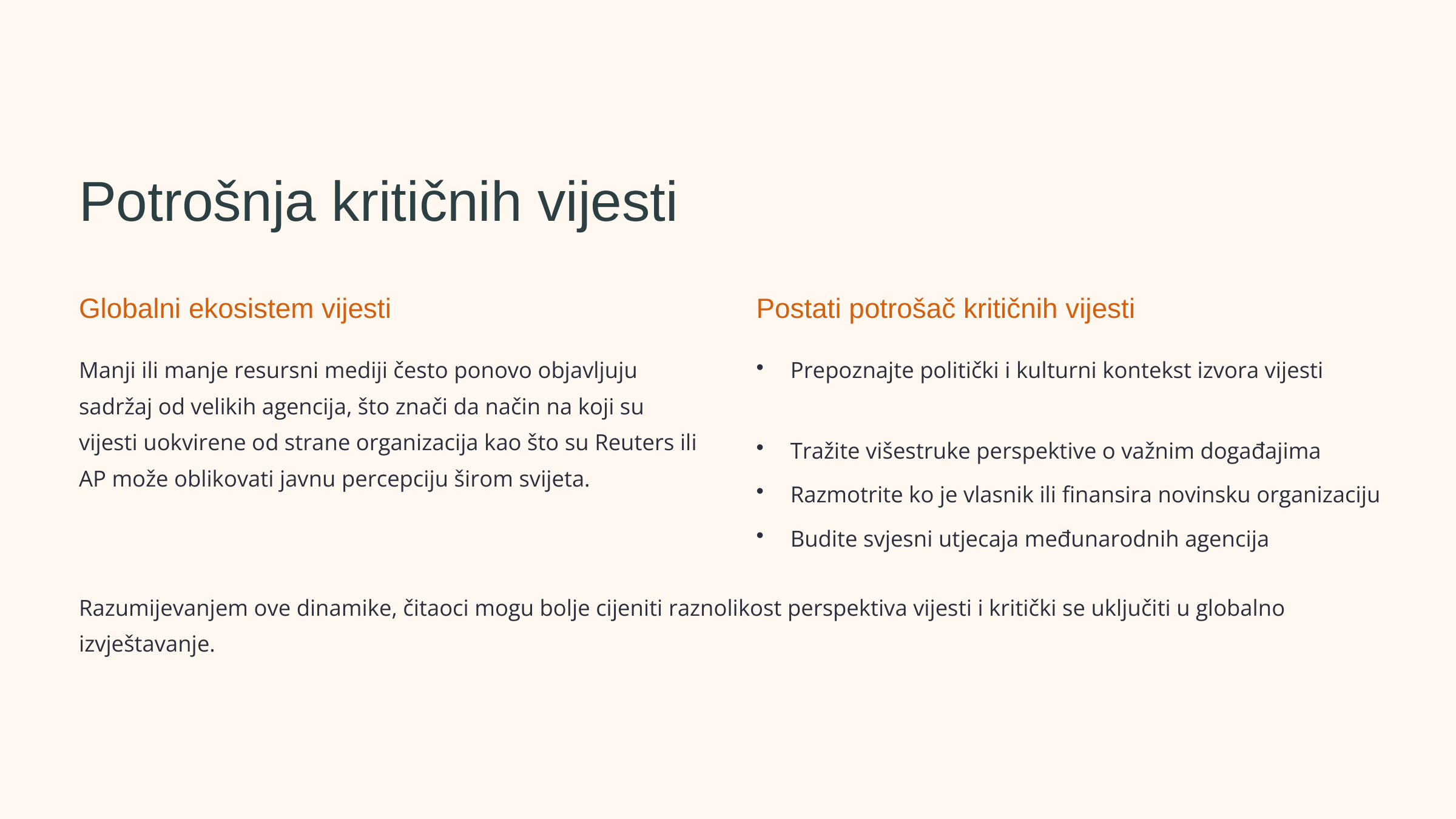

Potrošnja kritičnih vijesti
Globalni ekosistem vijesti
Postati potrošač kritičnih vijesti
Manji ili manje resursni mediji često ponovo objavljuju sadržaj od velikih agencija, što znači da način na koji su vijesti uokvirene od strane organizacija kao što su Reuters ili AP može oblikovati javnu percepciju širom svijeta.
Prepoznajte politički i kulturni kontekst izvora vijesti
Tražite višestruke perspektive o važnim događajima
Razmotrite ko je vlasnik ili finansira novinsku organizaciju
Budite svjesni utjecaja međunarodnih agencija
Razumijevanjem ove dinamike, čitaoci mogu bolje cijeniti raznolikost perspektiva vijesti i kritički se uključiti u globalno izvještavanje.